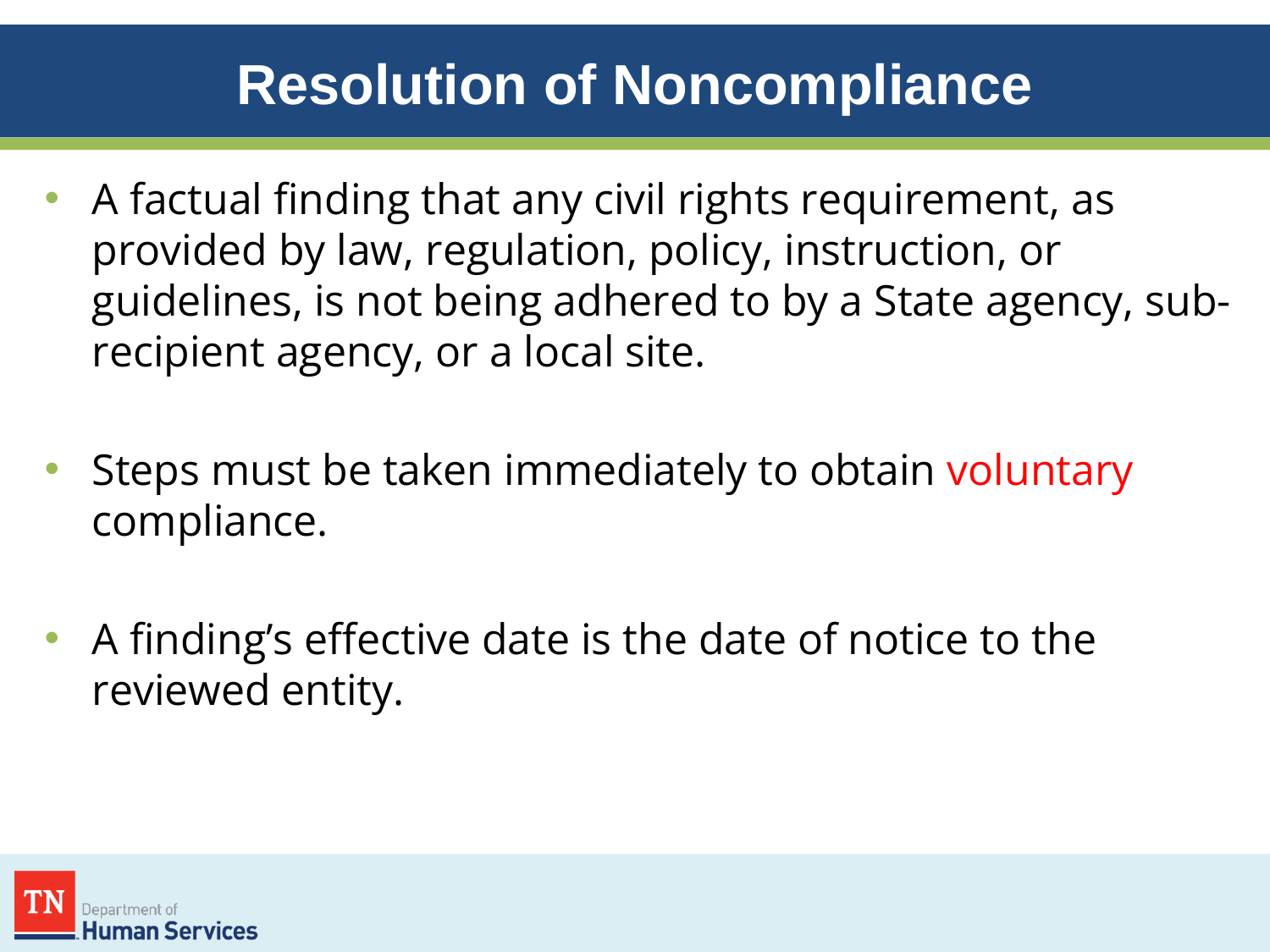

# Resolution of Noncompliance
A factual finding that any civil rights requirement, as provided by law, regulation, policy, instruction, or guidelines, is not being adhered to by a State agency, sub-recipient agency, or a local site.

Steps must be taken immediately to obtain voluntary compliance.

A finding’s effective date is the date of notice to the reviewed entity.